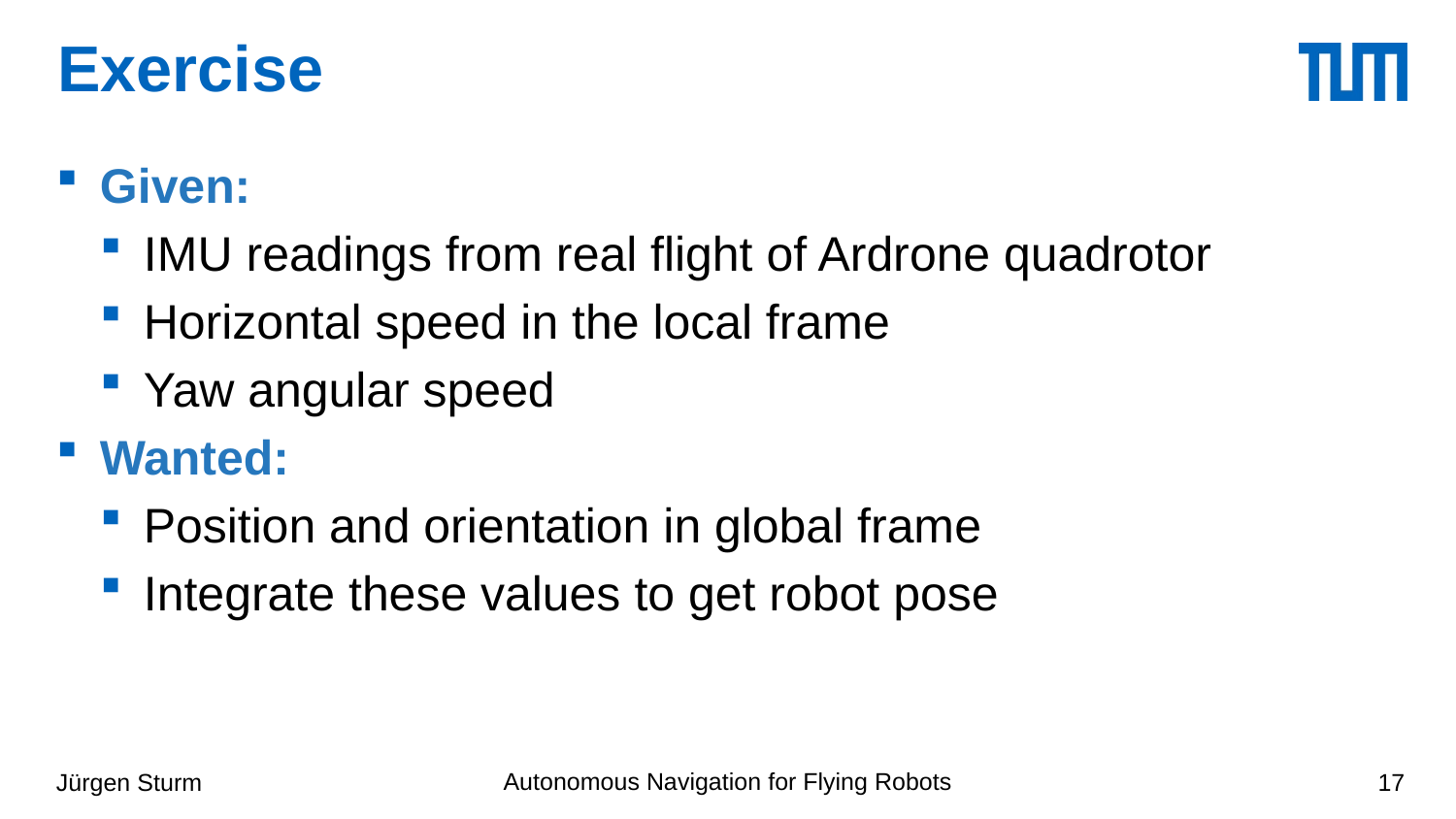

# Exercise
Given:
IMU readings from real flight of Ardrone quadrotor
Horizontal speed in the local frame
Yaw angular speed
Wanted:
Position and orientation in global frame
Integrate these values to get robot pose
Autonomous Navigation for Flying Robots
Jürgen Sturm
17